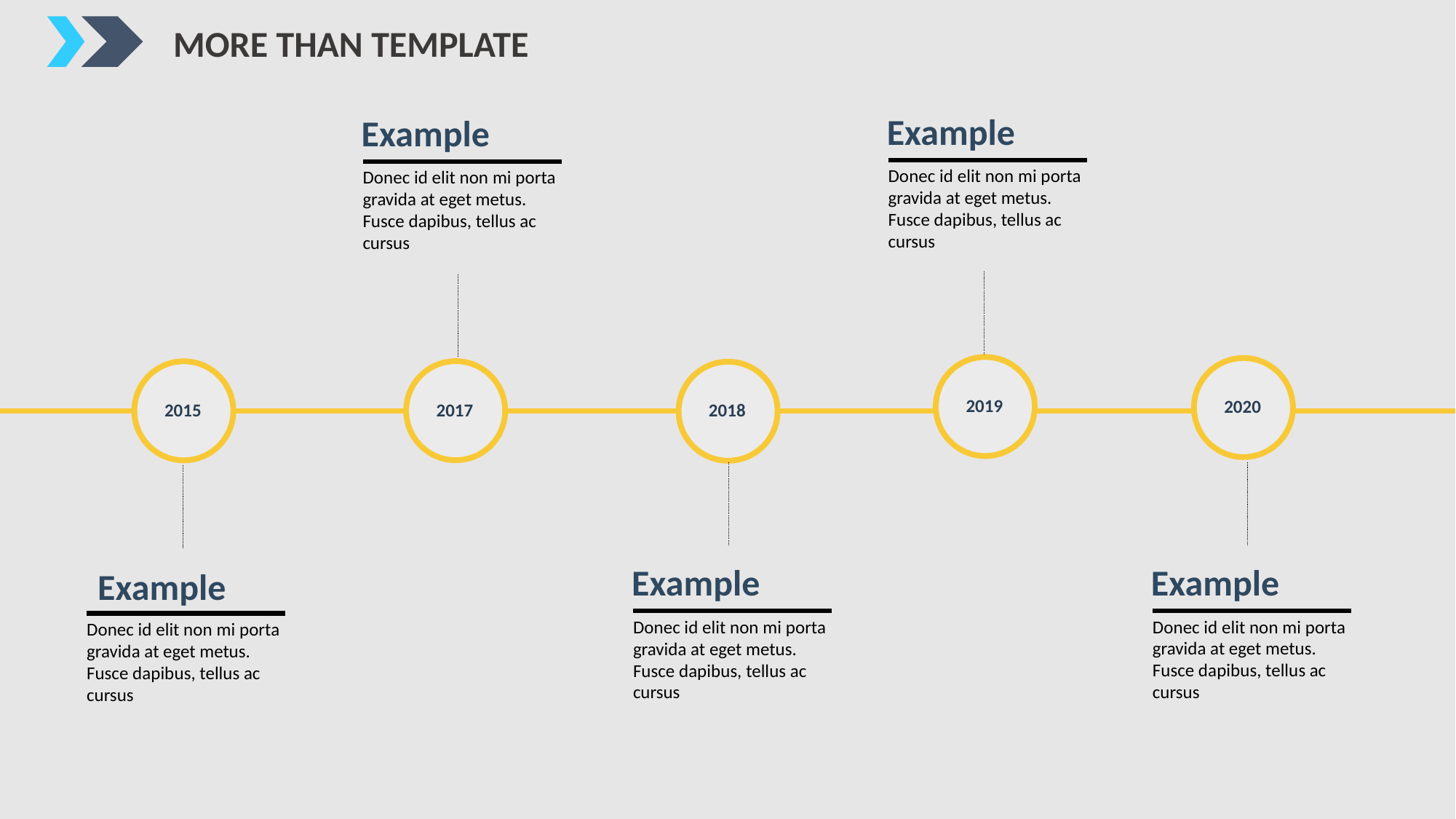

MORE THAN TEMPLATE
Example
Example
Donec id elit non mi porta gravida at eget metus. Fusce dapibus, tellus ac cursus
Donec id elit non mi porta gravida at eget metus. Fusce dapibus, tellus ac cursus

2019
2020
2017
2015
2018
Example
Example
Example
Donec id elit non mi porta gravida at eget metus. Fusce dapibus, tellus ac cursus
Donec id elit non mi porta gravida at eget metus. Fusce dapibus, tellus ac cursus
Donec id elit non mi porta gravida at eget metus. Fusce dapibus, tellus ac cursus